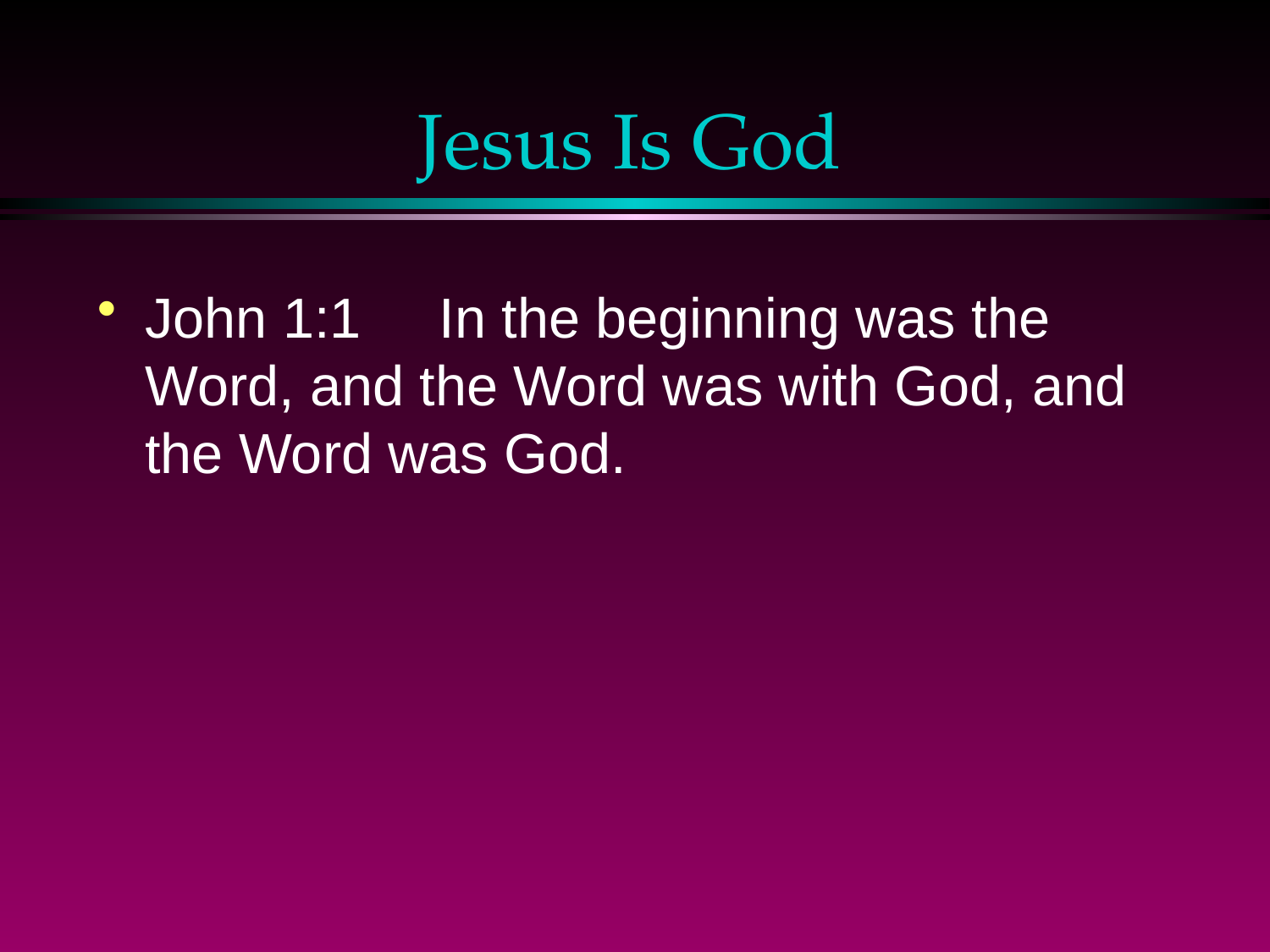

# Jesus Is God
John 1:1     In the beginning was the Word, and the Word was with God, and the Word was God.